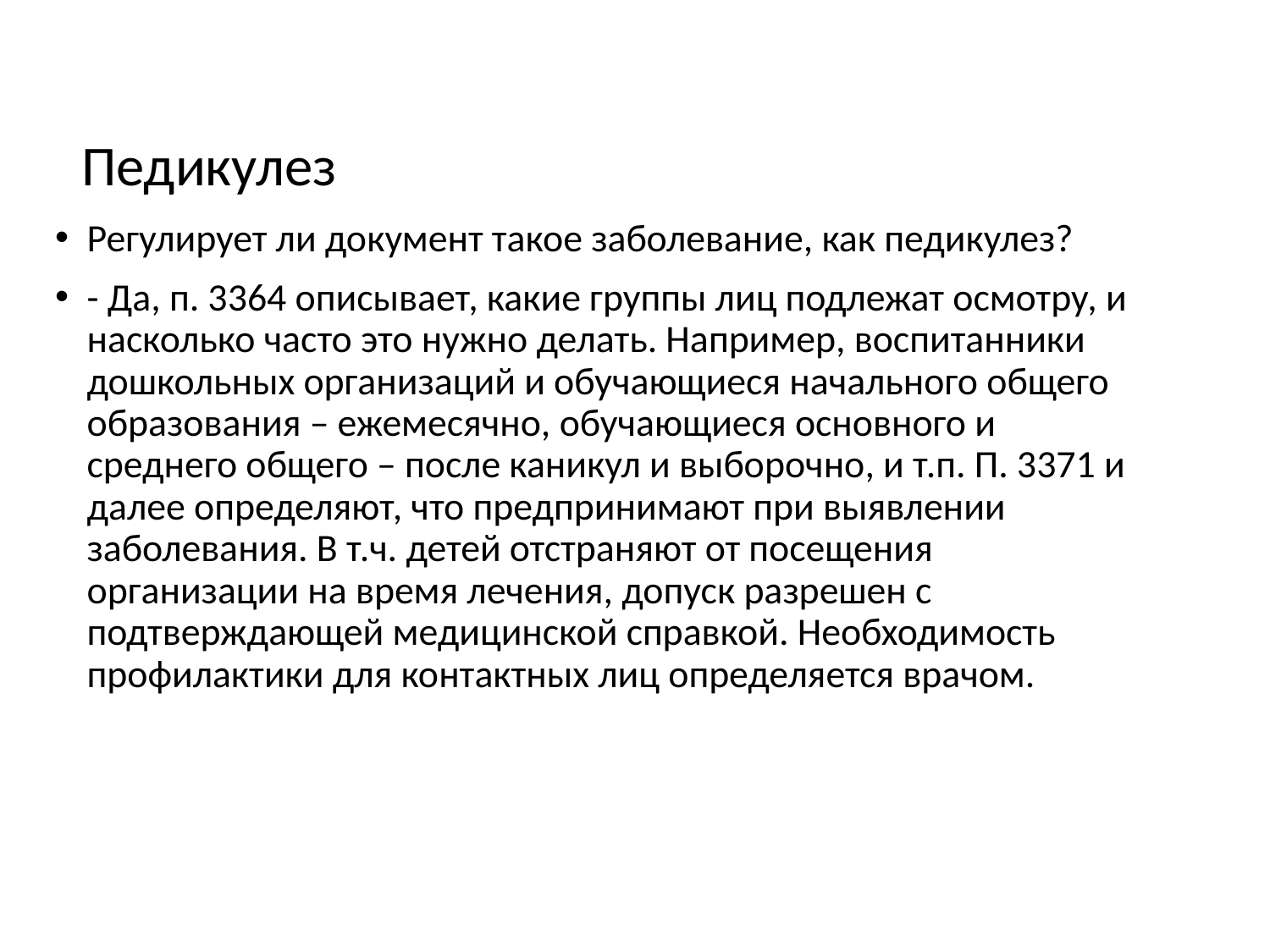

# Педикулез
Регулирует ли документ такое заболевание, как педикулез?
- Да, п. 3364 описывает, какие группы лиц подлежат осмотру, и насколько часто это нужно делать. Например, воспитанники дошкольных организаций и обучающиеся начального общего образования – ежемесячно, обучающиеся основного и среднего общего – после каникул и выборочно, и т.п. П. 3371 и далее определяют, что предпринимают при выявлении заболевания. В т.ч. детей отстраняют от посещения организации на время лечения, допуск разрешен с подтверждающей медицинской справкой. Необходимость профилактики для контактных лиц определяется врачом.